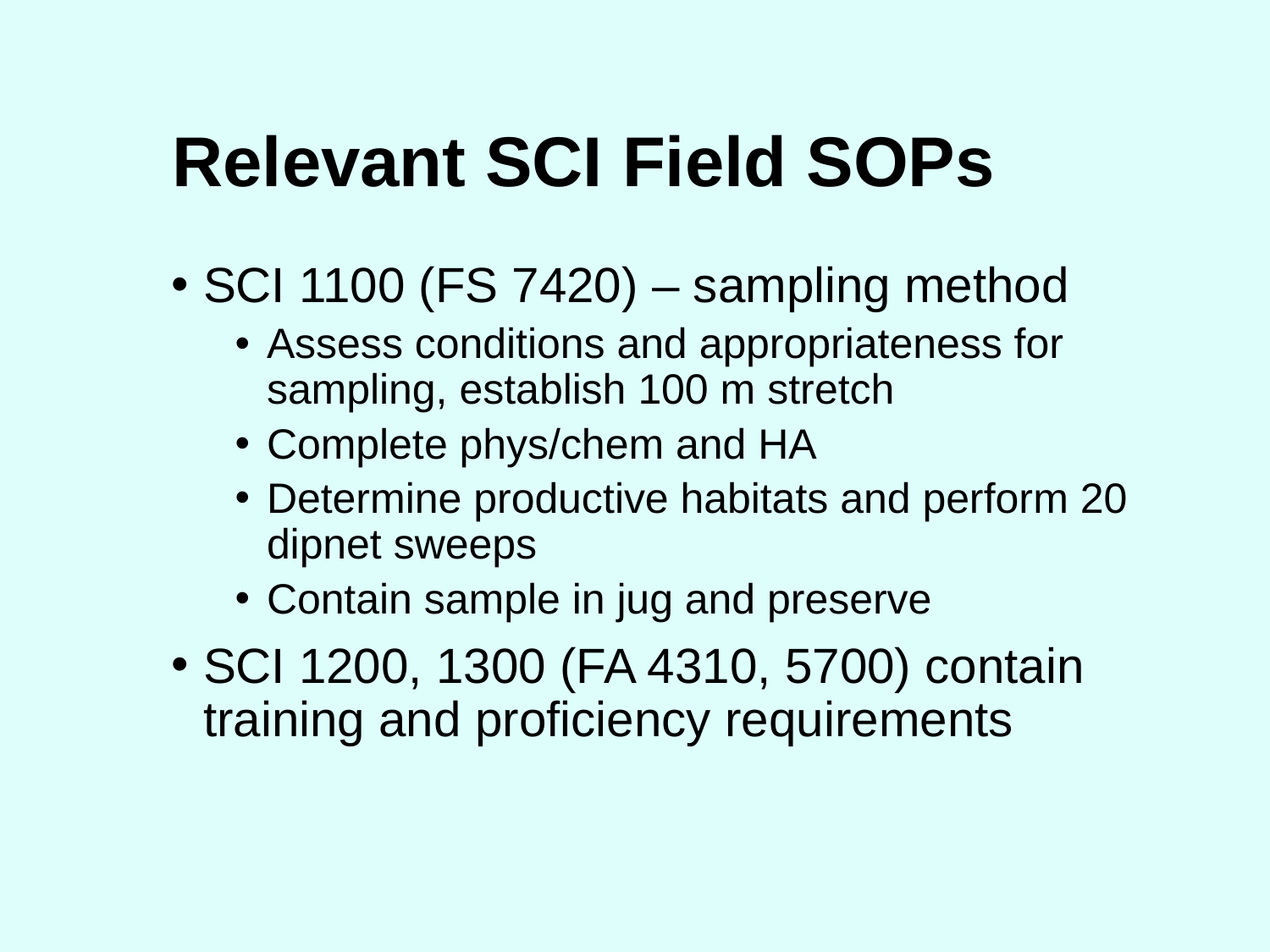

# Relevant SCI Field SOPs
SCI 1100 (FS 7420) – sampling method
Assess conditions and appropriateness for sampling, establish 100 m stretch
Complete phys/chem and HA
Determine productive habitats and perform 20 dipnet sweeps
Contain sample in jug and preserve
SCI 1200, 1300 (FA 4310, 5700) contain training and proficiency requirements